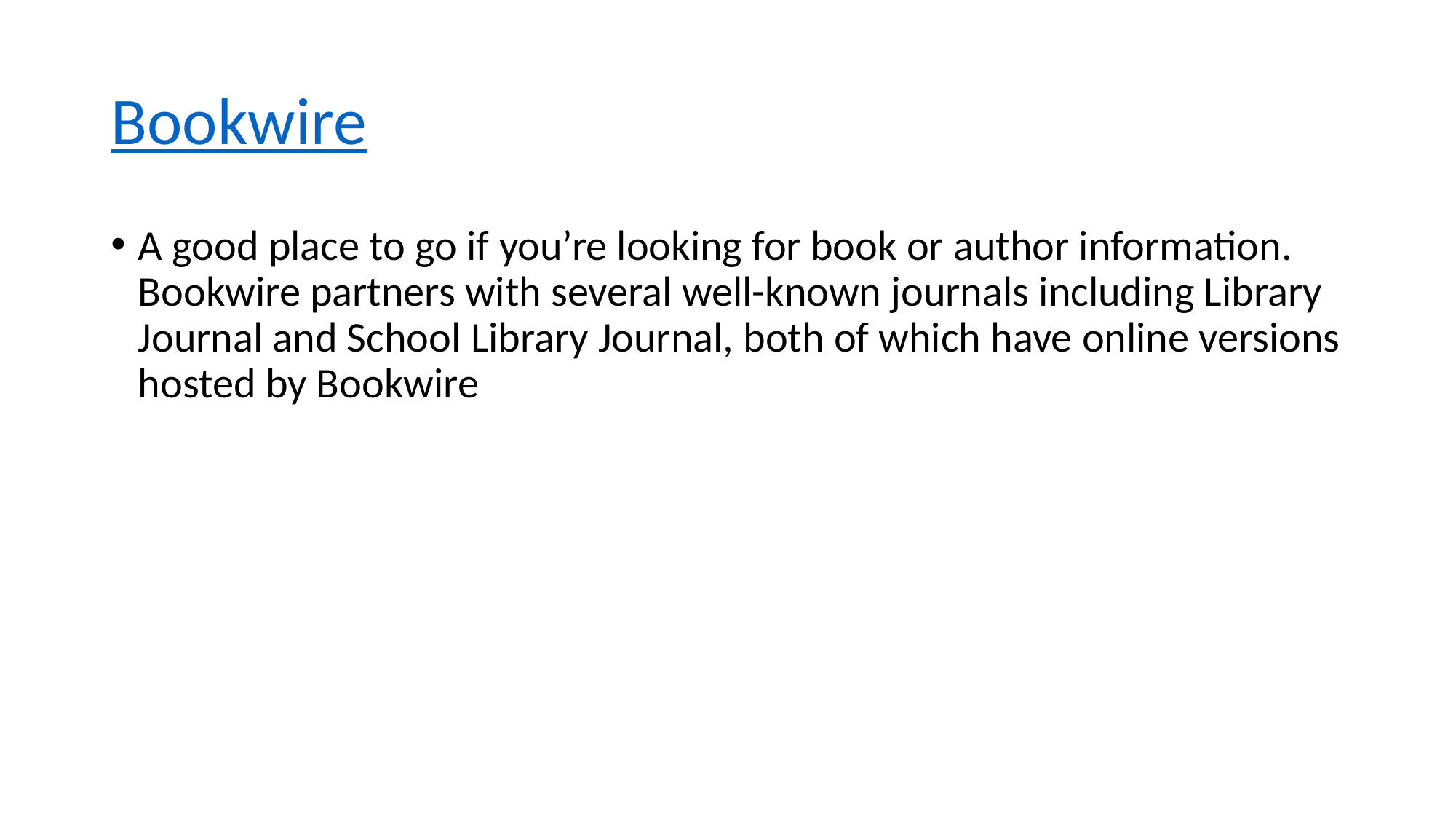

# Bookwire
A good place to go if you’re looking for book or author information. Bookwire partners with several well-known journals including Library Journal and School Library Journal, both of which have online versions hosted by Bookwire